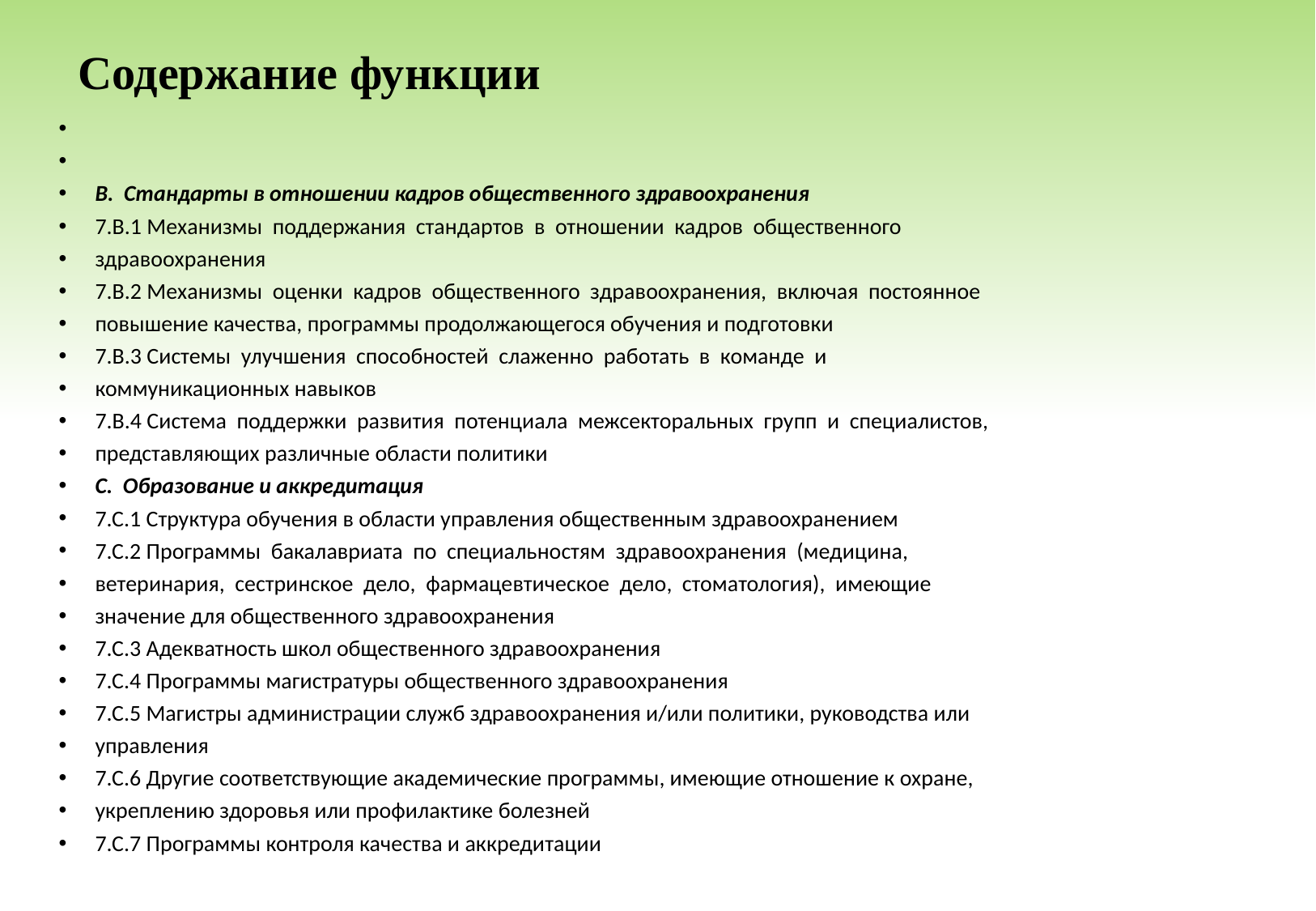

# Содержание функции

B.  Стандарты в отношении кадров общественного здравоохранения
7.B.1 Механизмы  поддержания  стандартов  в  отношении  кадров  общественного
здравоохранения
7.B.2 Механизмы  оценки  кадров  общественного  здравоохранения,  включая  постоянное
повышение качества, программы продолжающегося обучения и подготовки
7.B.3 Системы  улучшения  способностей  слаженно  работать  в  команде  и
коммуникационных навыков
7.B.4 Система  поддержки  развития  потенциала  межсекторальных  групп  и  специалистов,
представляющих различные области политики
C.  Образование и аккредитация
7.C.1 Структура обучения в области управления общественным здравоохранением
7.C.2 Программы  бакалавриата  по  специальностям  здравоохранения  (медицина,
ветеринария,  сестринское  дело,  фармацевтическое  дело,  стоматология),  имеющие
значение для общественного здравоохранения
7.C.3 Адекватность школ общественного здравоохранения
7.C.4 Программы магистратуры общественного здравоохранения
7.C.5 Магистры администрации служб здравоохранения и/или политики, руководства или
управления
7.C.6 Другие соответствующие академические программы, имеющие отношение к охране,
укреплению здоровья или профилактике болезней
7.C.7 Программы контроля качества и аккредитации